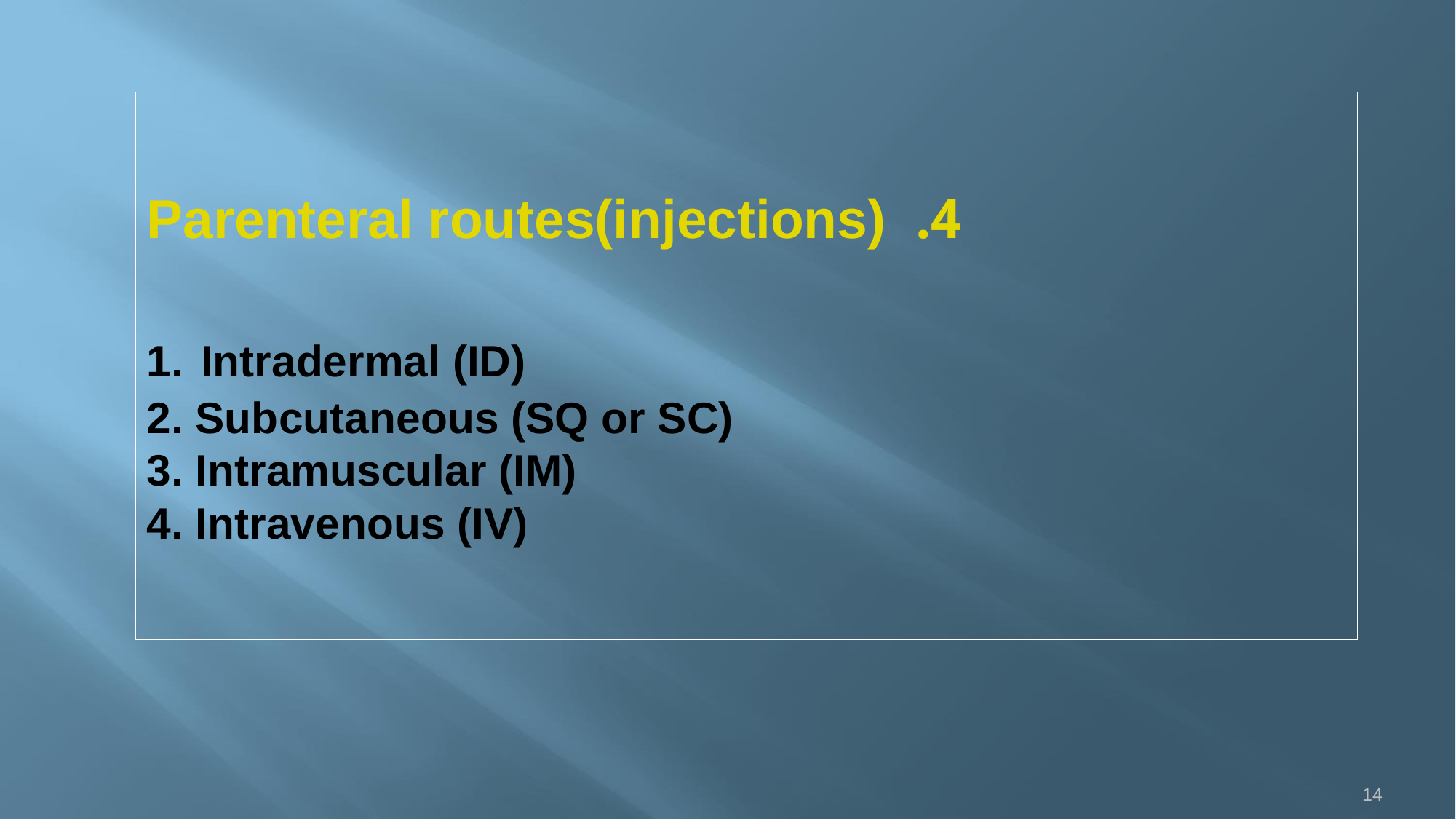

# 4. Parenteral routes(injections) 1. Intradermal (ID) 2. Subcutaneous (SQ or SC) 3. Intramuscular (IM) 4. Intravenous (IV)
14